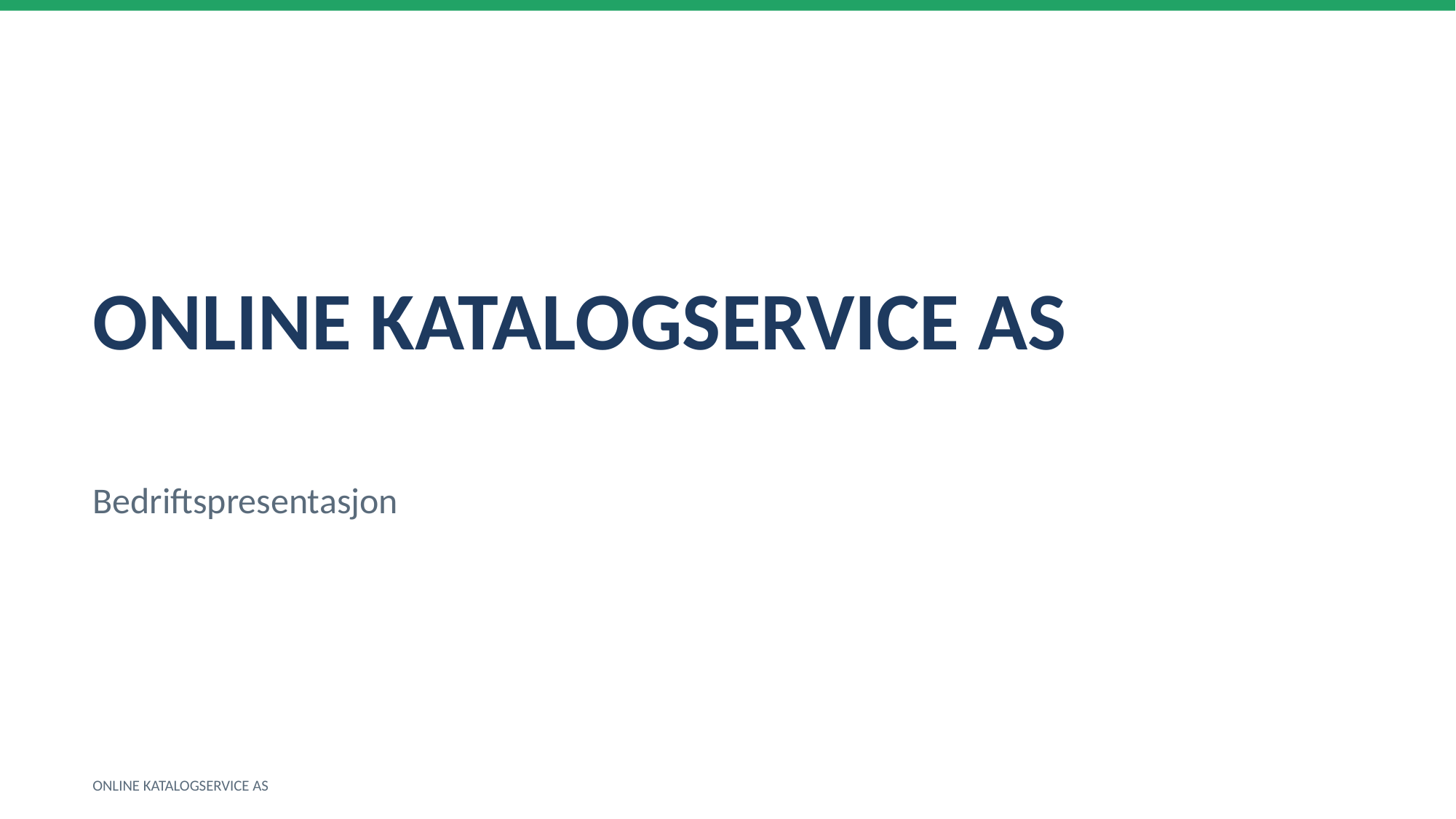

ONLINE KATALOGSERVICE AS
Bedriftspresentasjon
ONLINE KATALOGSERVICE AS